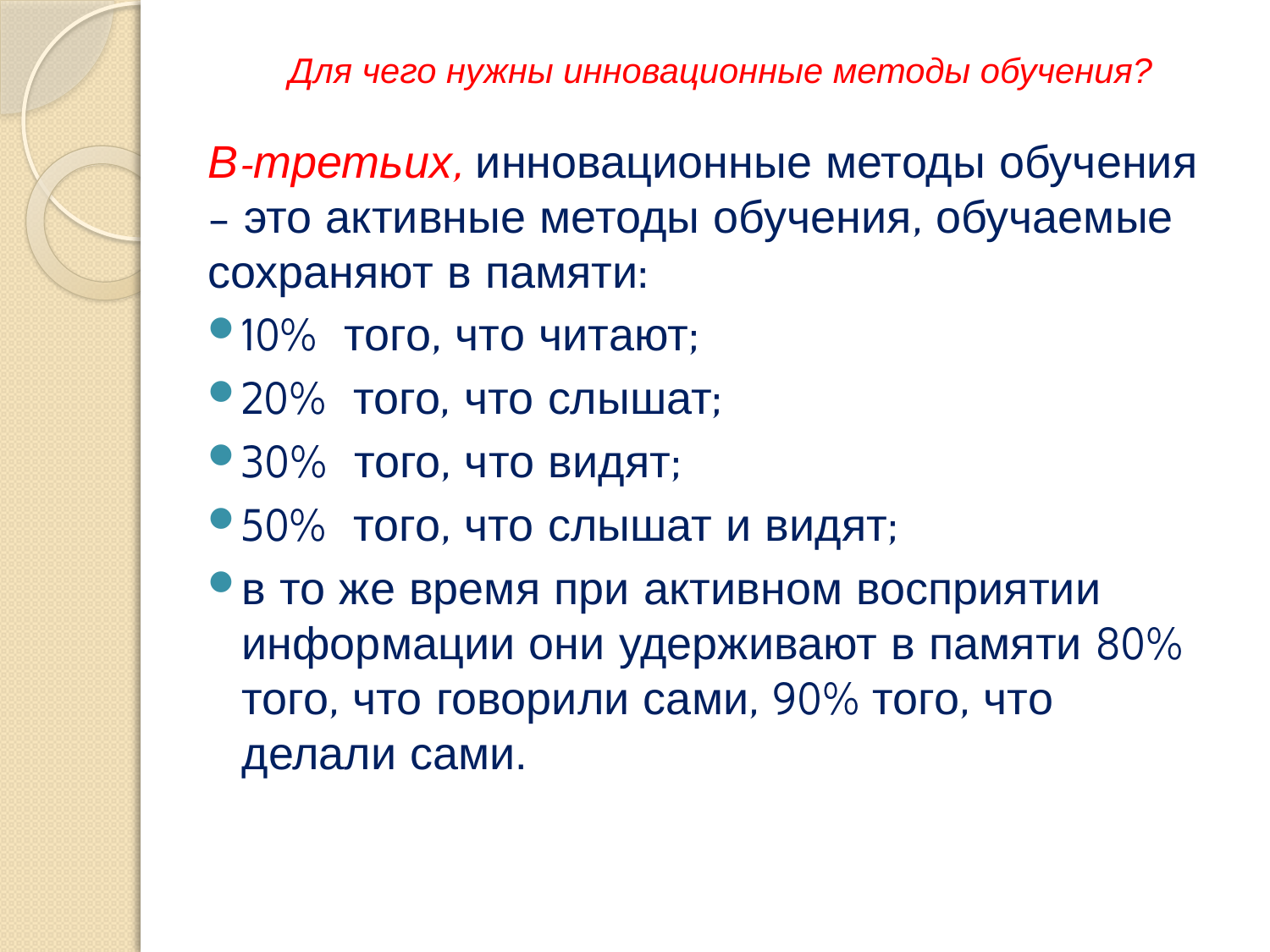

# Для чего нужны инновационные методы обучения?
В-третьих, инновационные методы обучения – это активные методы обучения, обучаемые сохраняют в памяти:
10%  того, что читают;
20%  того, что слышат;
30%  того, что видят;
50%  того, что слышат и видят;
в то же время при активном восприятии информации они удерживают в памяти 80% того, что говорили сами, 90% того, что делали сами.